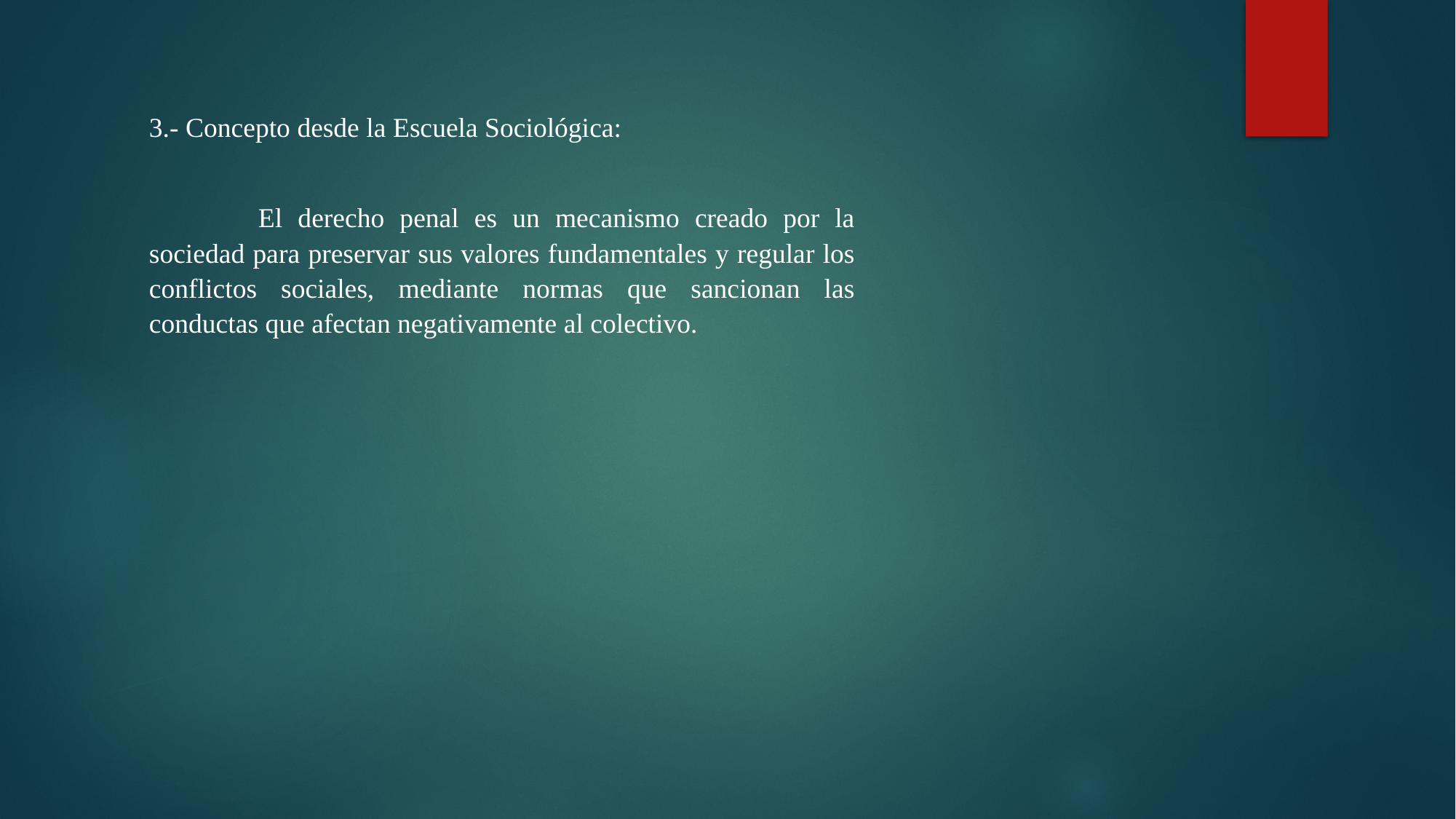

3.- Concepto desde la Escuela Sociológica:

	El derecho penal es un mecanismo creado por la sociedad para preservar sus valores fundamentales y regular los conflictos sociales, mediante normas que sancionan las conductas que afectan negativamente al colectivo.